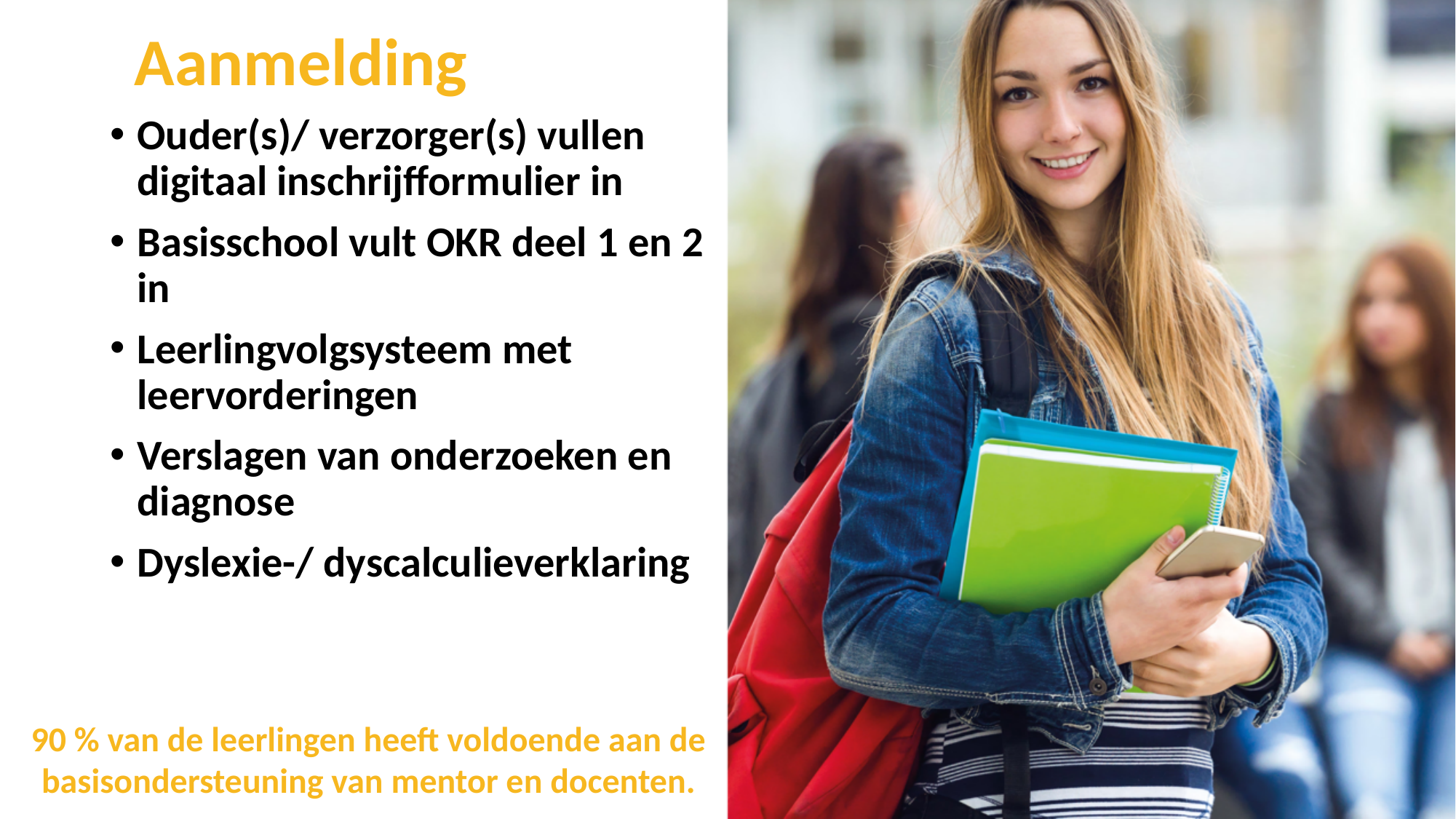

# Aanmelding
Ouder(s)/ verzorger(s) vullen digitaal inschrijfformulier in
Basisschool vult OKR deel 1 en 2 in
Leerlingvolgsysteem met leervorderingen
Verslagen van onderzoeken en diagnose
Dyslexie-/ dyscalculieverklaring

90 % van de leerlingen heeft voldoende aan de basisondersteuning van mentor en docenten.